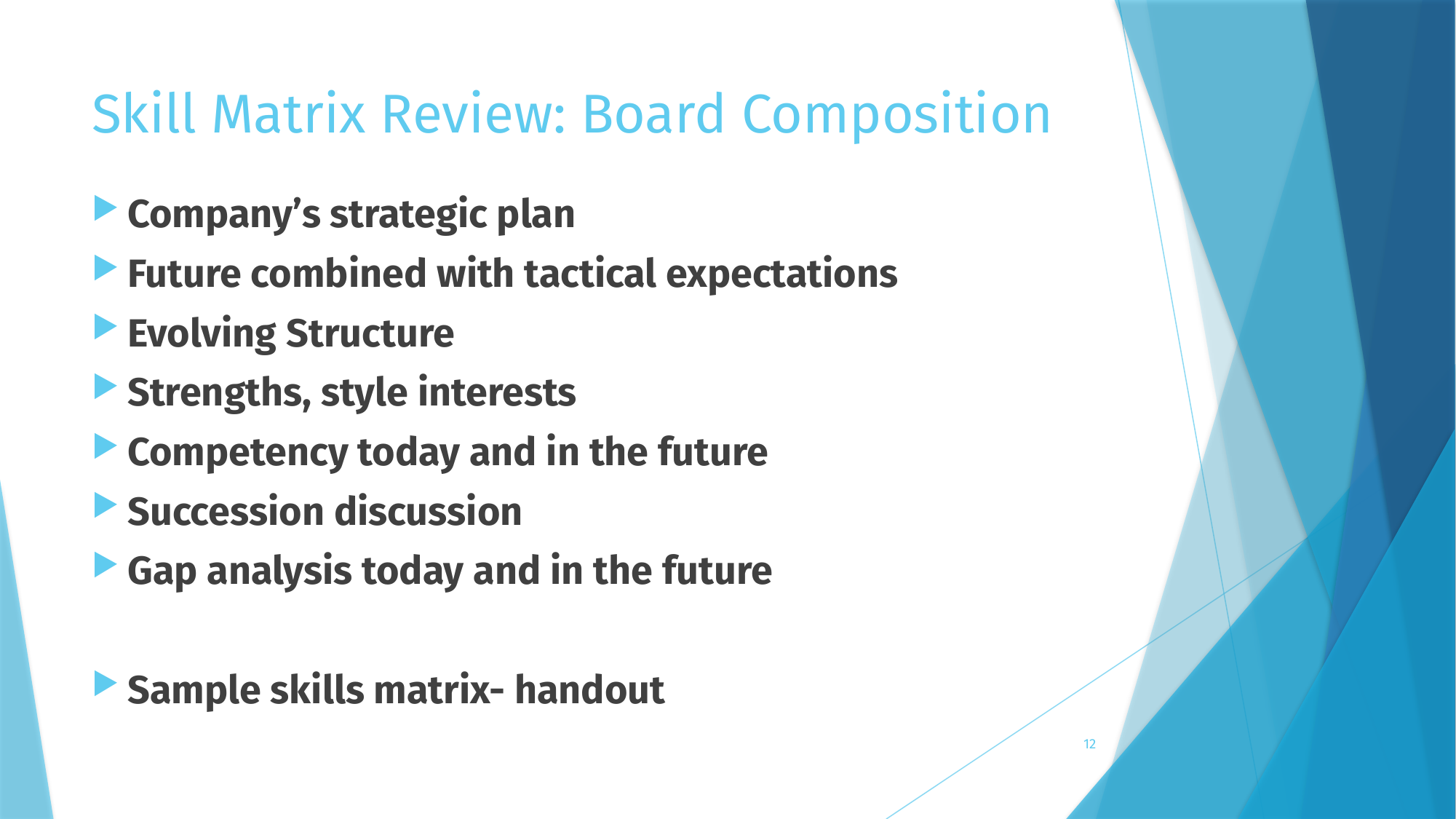

# Skill Matrix Review: Board Composition
Company’s strategic plan
Future combined with tactical expectations
Evolving Structure
Strengths, style interests
Competency today and in the future
Succession discussion
Gap analysis today and in the future

Sample skills matrix- handout

12